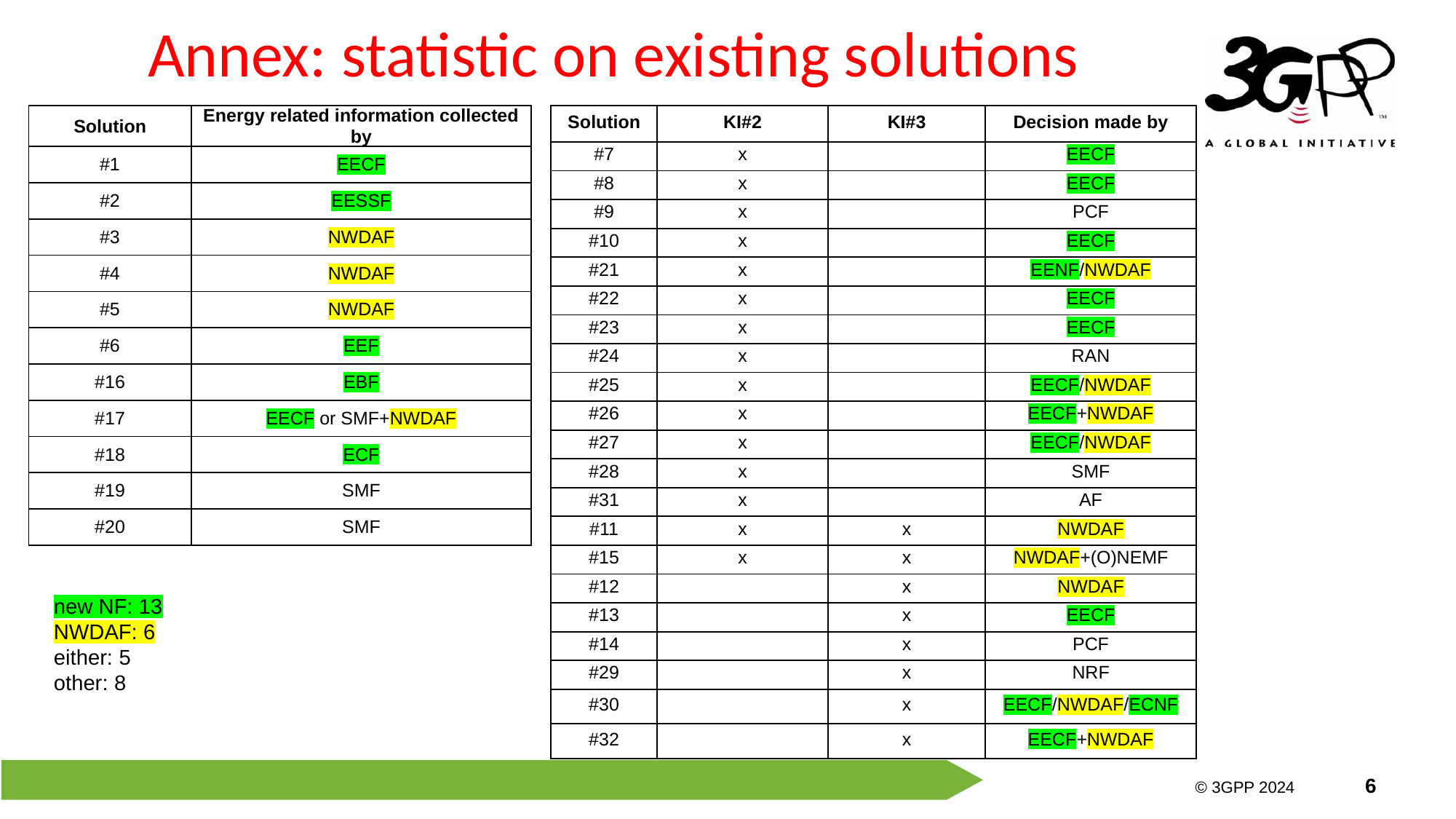

# Annex: statistic on existing solutions
| Solution | Energy related information collected by |
| --- | --- |
| #1 | EECF |
| #2 | EESSF |
| #3 | NWDAF |
| #4 | NWDAF |
| #5 | NWDAF |
| #6 | EEF |
| #16 | EBF |
| #17 | EECF or SMF+NWDAF |
| #18 | ECF |
| #19 | SMF |
| #20 | SMF |
| Solution | KI#2 | KI#3 | Decision made by |
| --- | --- | --- | --- |
| #7 | x |  | EECF |
| #8 | x |  | EECF |
| #9 | x |  | PCF |
| #10 | x |  | EECF |
| #21 | x |  | EENF/NWDAF |
| #22 | x |  | EECF |
| #23 | x |  | EECF |
| #24 | x |  | RAN |
| #25 | x |  | EECF/NWDAF |
| #26 | x |  | EECF+NWDAF |
| #27 | x |  | EECF/NWDAF |
| #28 | x |  | SMF |
| #31 | x |  | AF |
| #11 | x | x | NWDAF |
| #15 | x | x | NWDAF+(O)NEMF |
| #12 |  | x | NWDAF |
| #13 |  | x | EECF |
| #14 |  | x | PCF |
| #29 |  | x | NRF |
| #30 |  | x | EECF/NWDAF/ECNF |
| #32 |  | x | EECF+NWDAF |
new NF: 13
NWDAF: 6
either: 5
other: 8
6